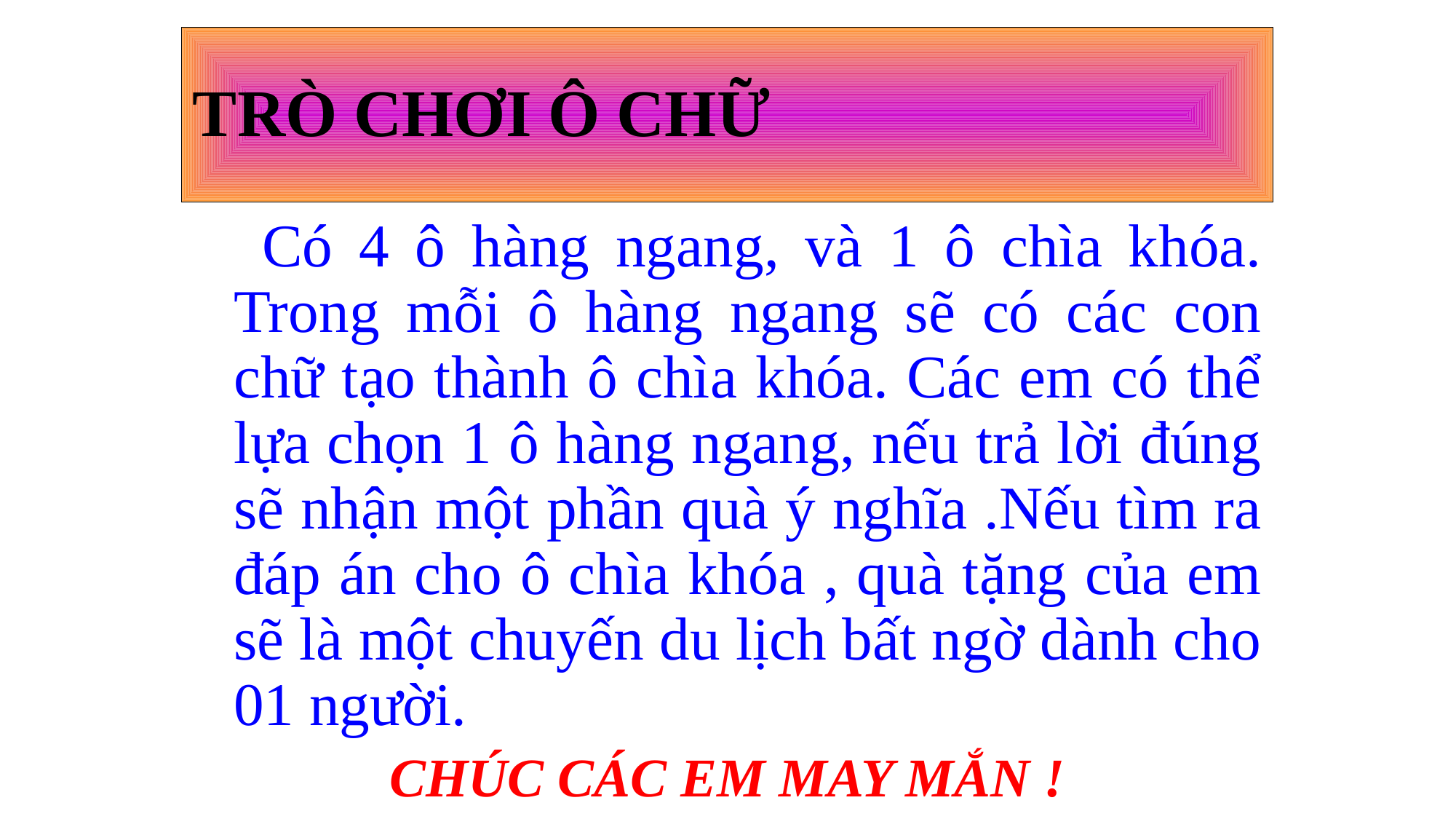

# TRÒ CHƠI Ô CHỮ
   Có 4 ô hàng ngang, và 1 ô chìa khóa. Trong mỗi ô hàng ngang sẽ có các con chữ tạo thành ô chìa khóa. Các em có thể lựa chọn 1 ô hàng ngang, nếu trả lời đúng sẽ nhận một phần quà ý nghĩa .Nếu tìm ra đáp án cho ô chìa khóa , quà tặng của em sẽ là một chuyến du lịch bất ngờ dành cho 01 người.
CHÚC CÁC EM MAY MẮN !